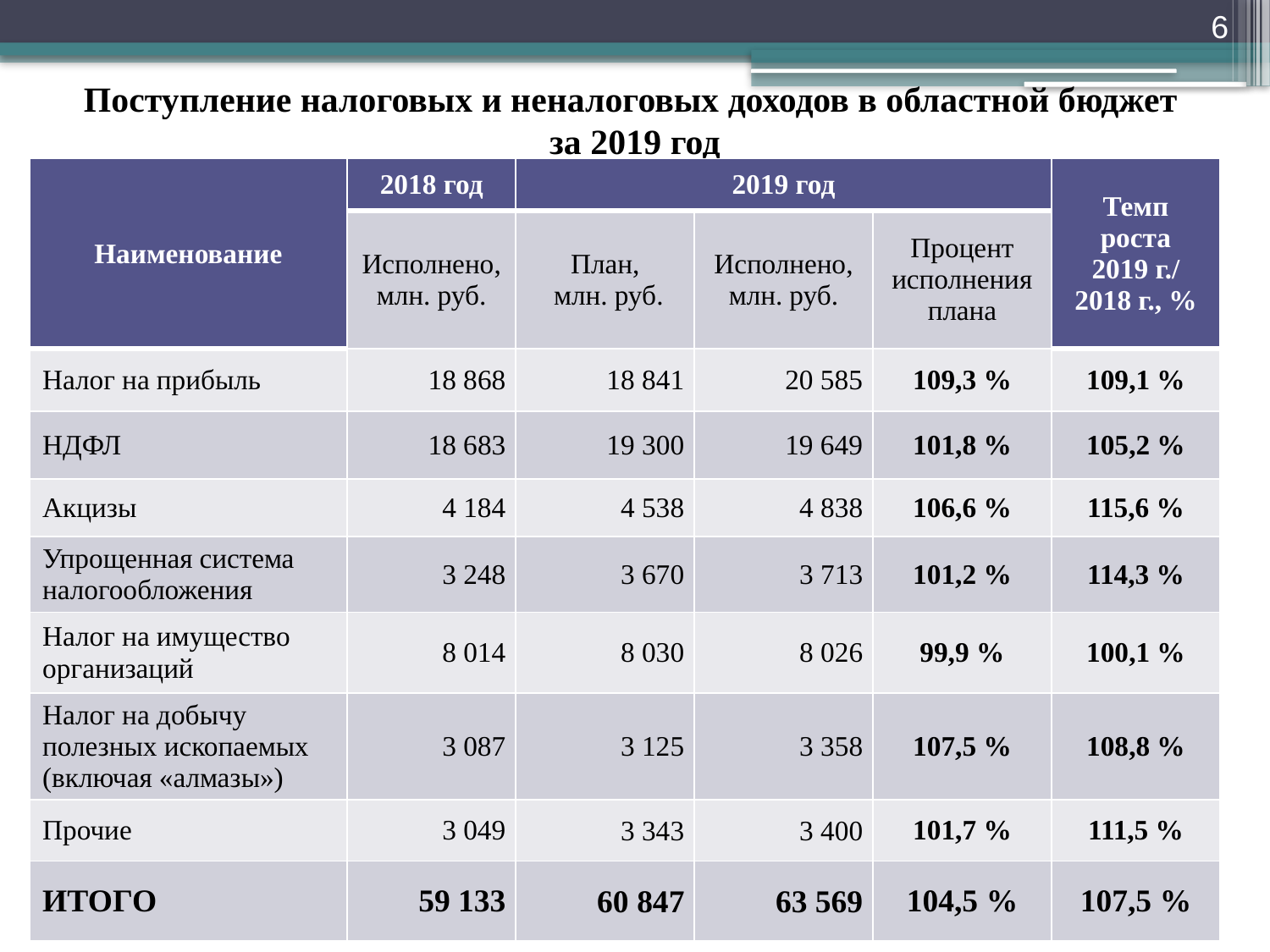

6
# Поступление налоговых и неналоговых доходов в областной бюджет за 2019 год
| Наименование | 2018 год | 2019 год |  |  | Темп роста 2019 г./ 2018 г., % |
| --- | --- | --- | --- | --- | --- |
|  | Исполнено, млн. руб. | План, млн. руб. | Исполнено, млн. руб. | Процент исполнения плана |  |
| Налог на прибыль | 18 868 | 18 841 | 20 585 | 109,3 % | 109,1 % |
| НДФЛ | 18 683 | 19 300 | 19 649 | 101,8 % | 105,2 % |
| Акцизы | 4 184 | 4 538 | 4 838 | 106,6 % | 115,6 % |
| Упрощенная система налогообложения | 3 248 | 3 670 | 3 713 | 101,2 % | 114,3 % |
| Налог на имущество организаций | 8 014 | 8 030 | 8 026 | 99,9 % | 100,1 % |
| Налог на добычу полезных ископаемых (включая «алмазы») | 3 087 | 3 125 | 3 358 | 107,5 % | 108,8 % |
| Прочие | 3 049 | 3 343 | 3 400 | 101,7 % | 111,5 % |
| ИТОГО | 59 133 | 60 847 | 63 569 | 104,5 % | 107,5 % |